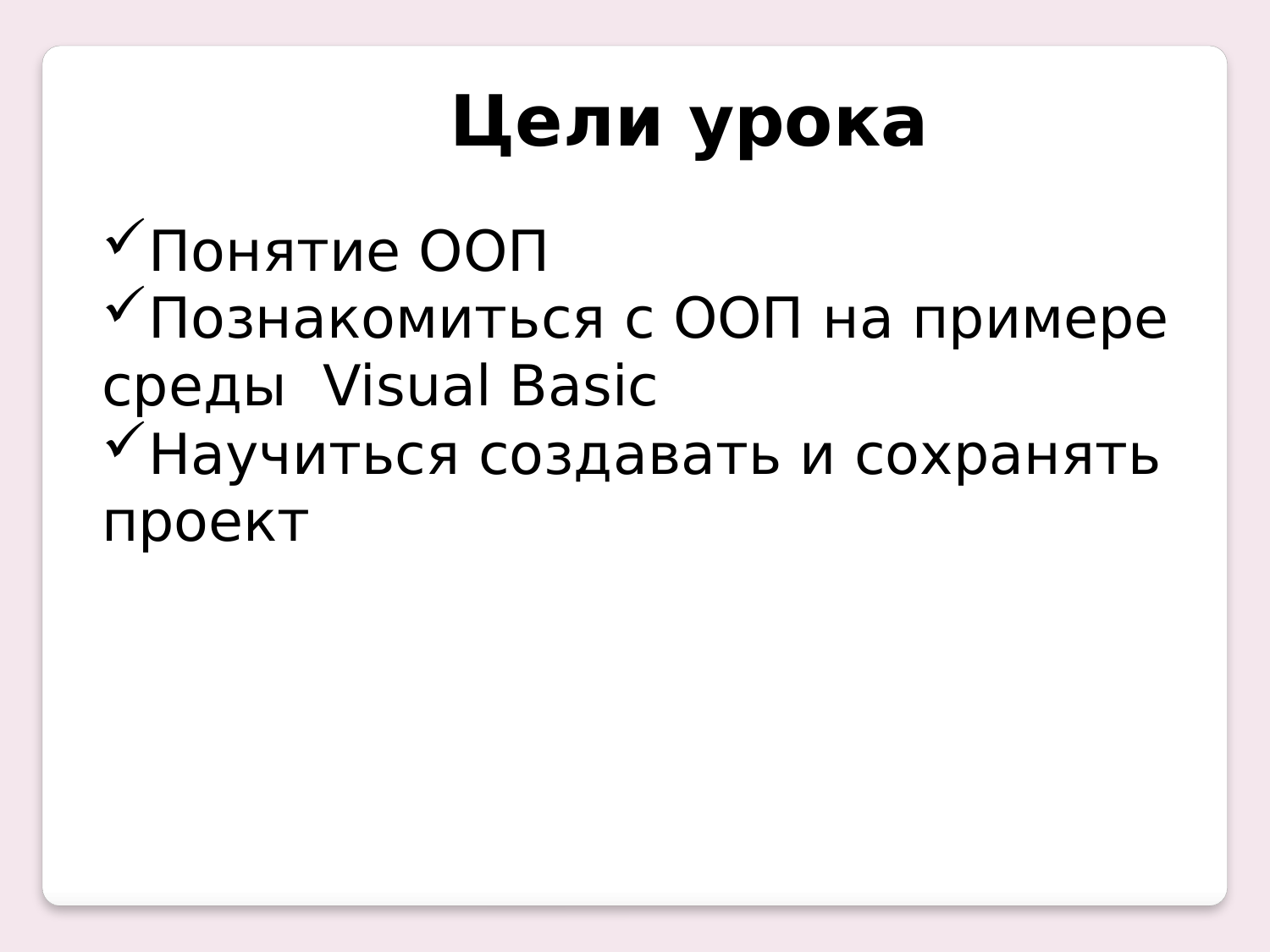

Цели урока
Понятие ООП
Познакомиться с ООП на примере среды  Visual Basic
Научиться создавать и сохранять проект